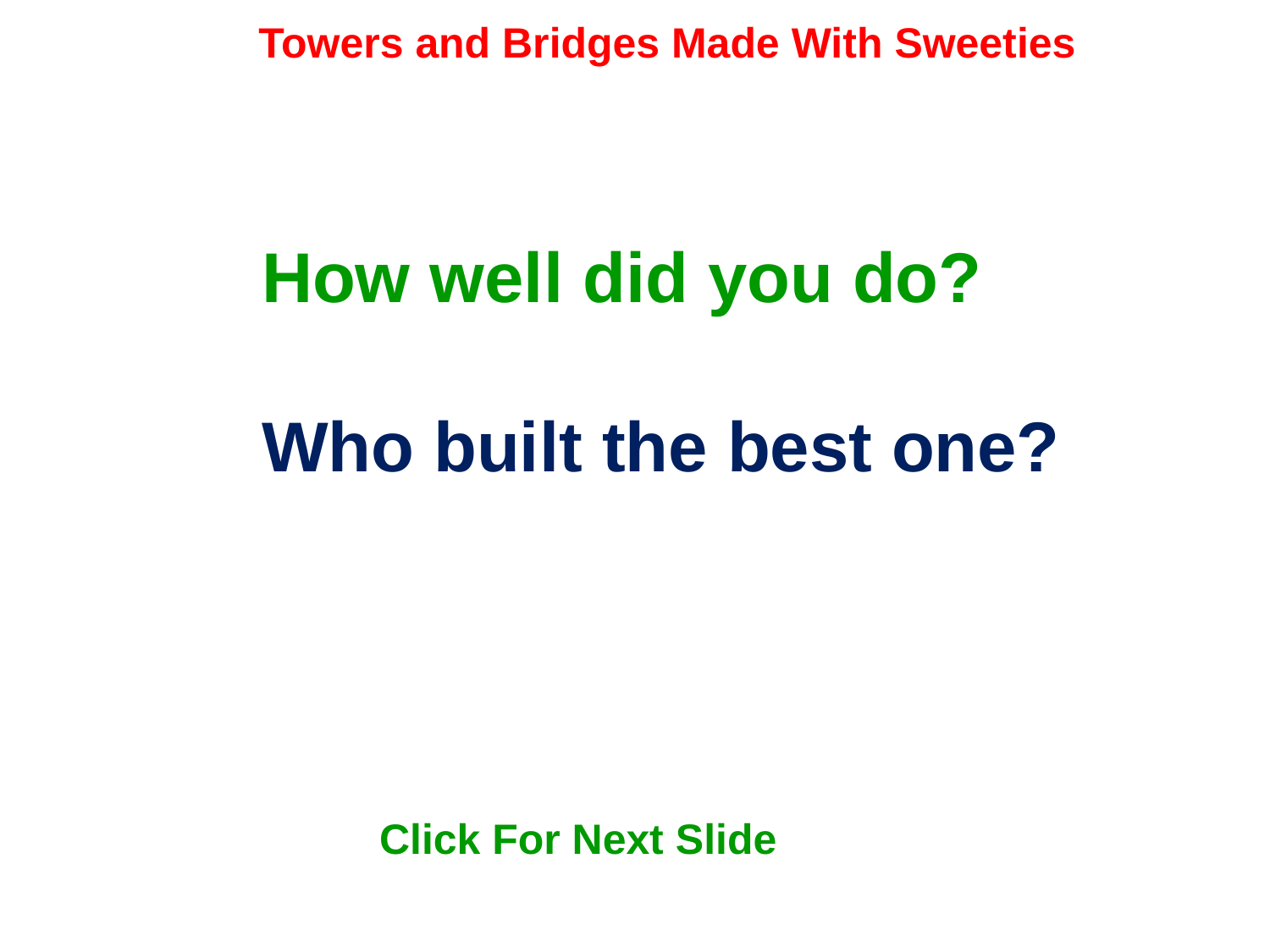

How well did you do?

Who built the best one?

Click For Next Slide